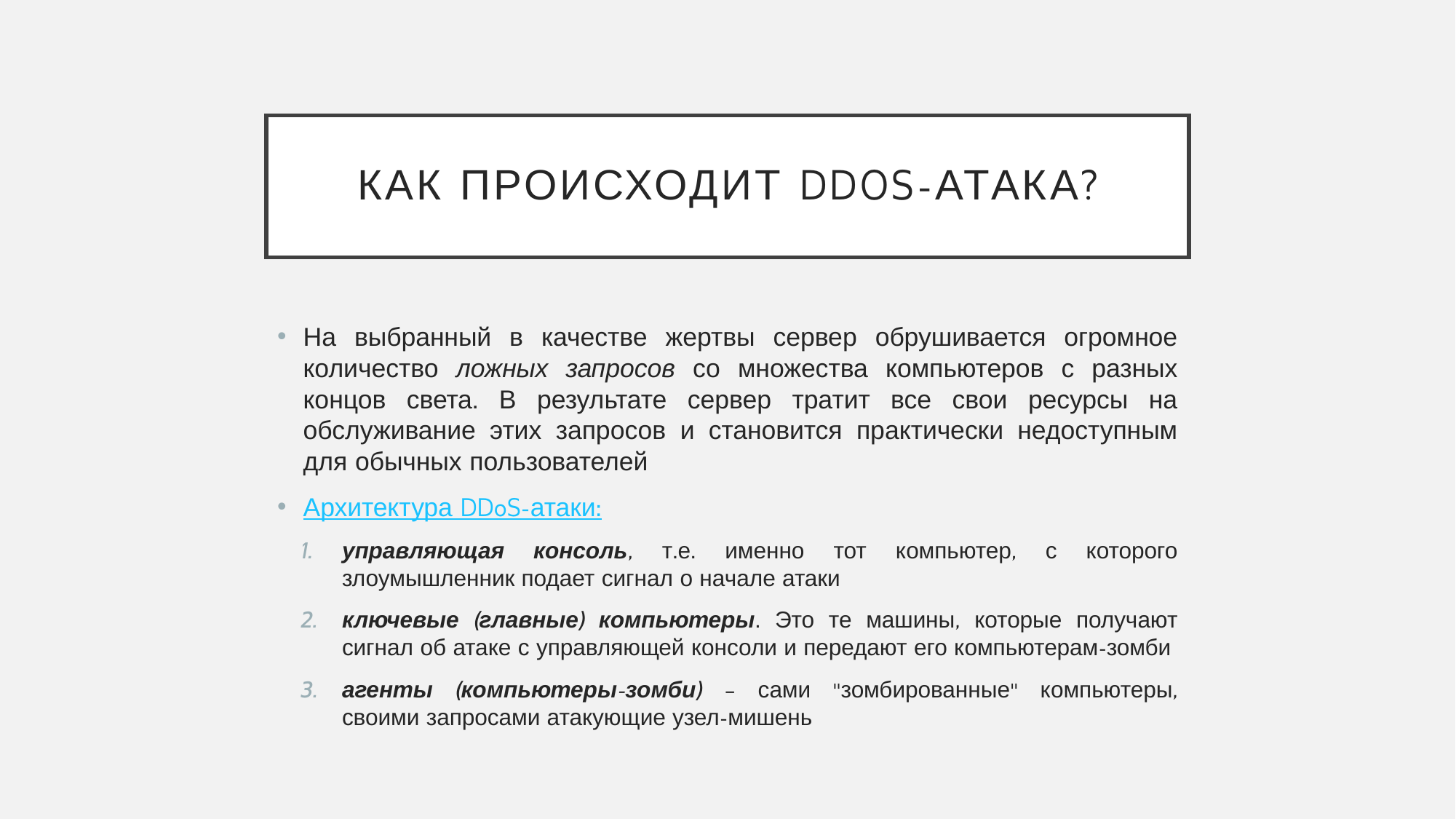

# Как происходит Ddos-атака?
На выбранный в качестве жертвы сервер обрушивается огромное количество ложных запросов со множества компьютеров с разных концов света. В результате сервер тратит все свои ресурсы на обслуживание этих запросов и становится практически недоступным для обычных пользователей
Архитектура DDoS-атаки:
управляющая консоль, т.е. именно тот компьютер, с которого злоумышленник подает сигнал о начале атаки
ключевые (главные) компьютеры. Это те машины, которые получают сигнал об атаке с управляющей консоли и передают его компьютерам-зомби
агенты (компьютеры-зомби) – сами "зомбированные" компьютеры, своими запросами атакующие узел-мишень